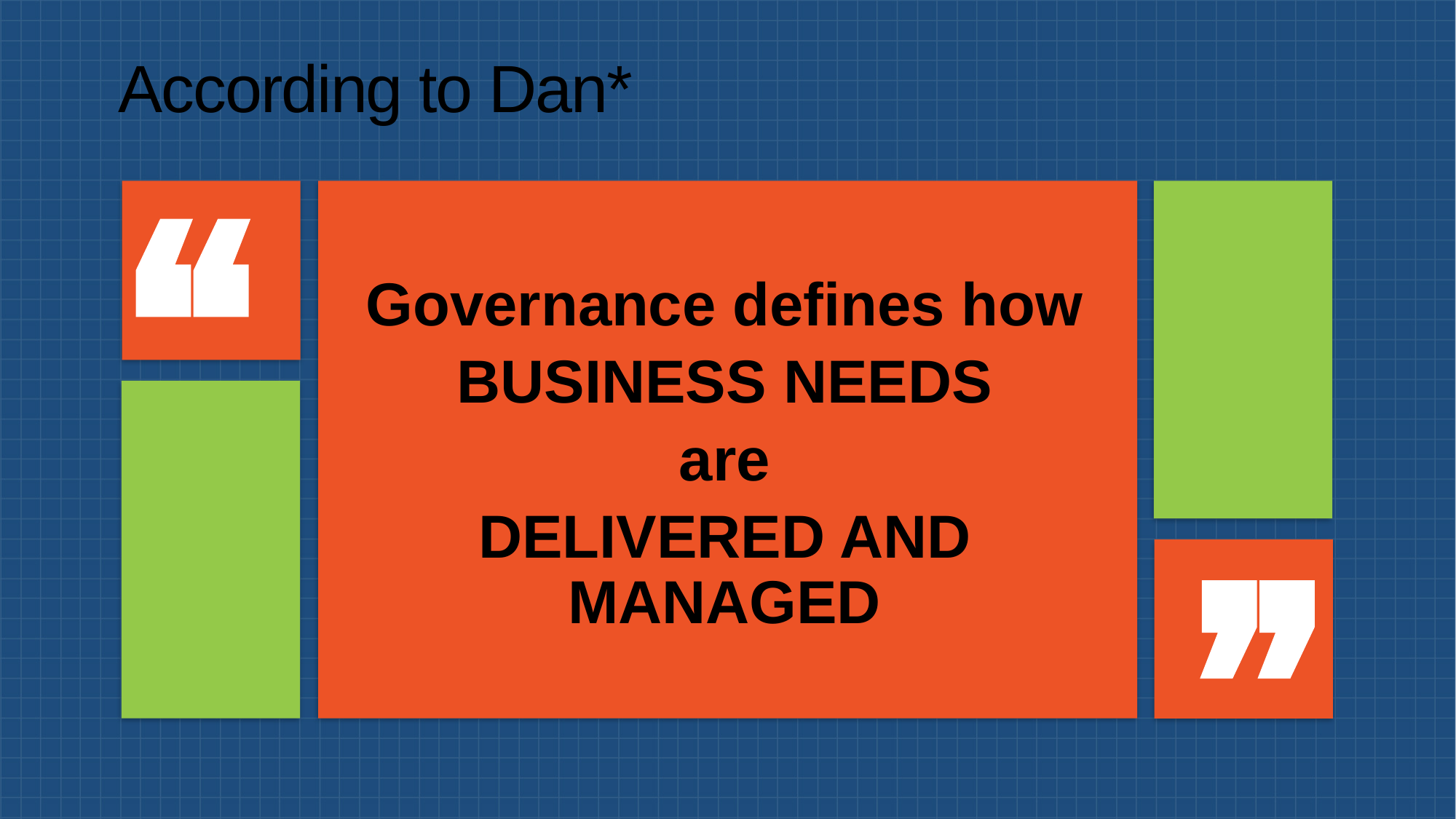

According to Dan*
Governance defines how
BUSINESS NEEDS
are
DELIVERED AND MANAGED